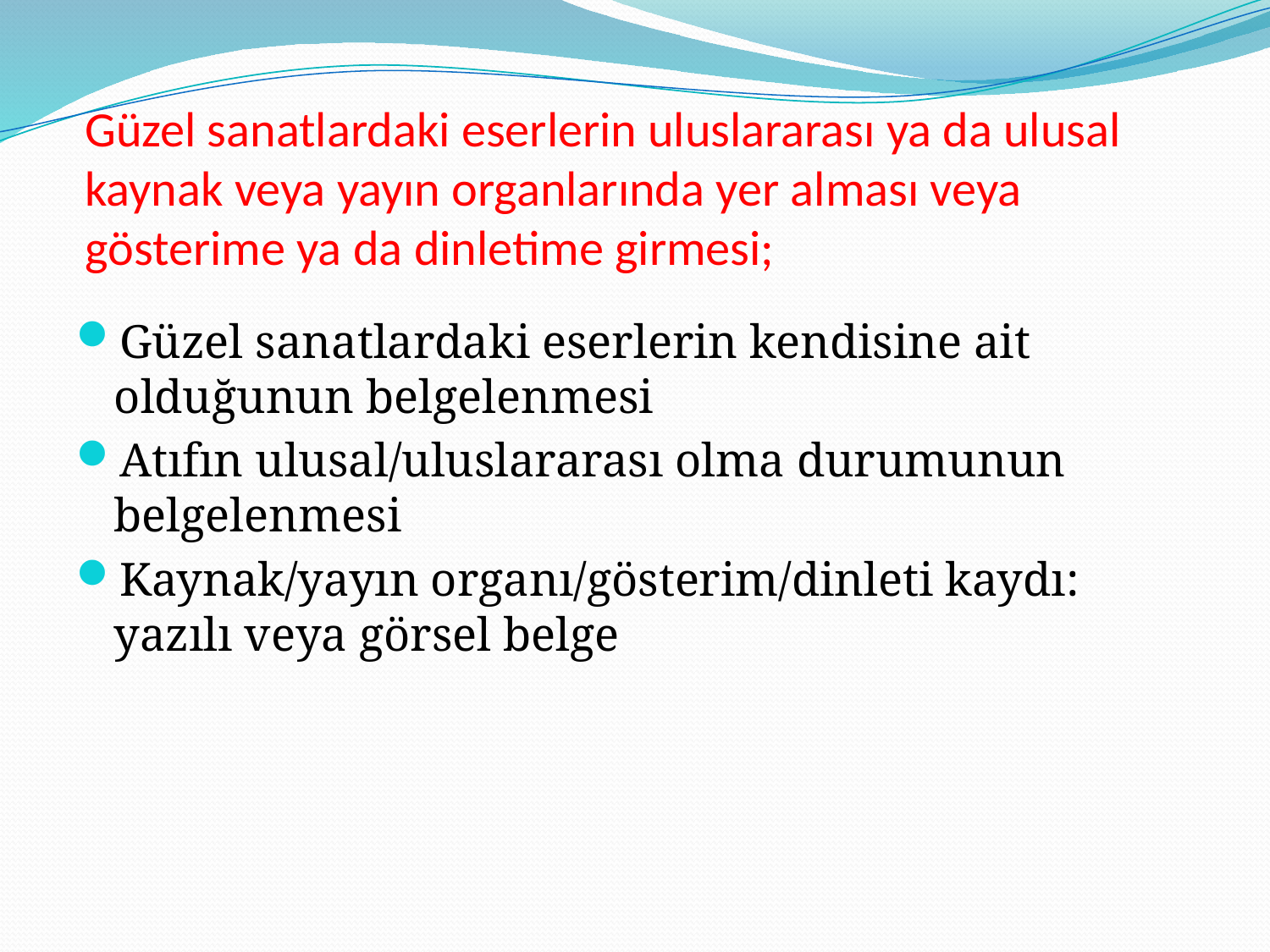

# Güzel sanatlardaki eserlerin uluslararası ya da ulusal kaynak veya yayın organlarında yer alması veya gösterime ya da dinletime girmesi;
Güzel sanatlardaki eserlerin kendisine ait olduğunun belgelenmesi
Atıfın ulusal/uluslararası olma durumunun belgelenmesi
Kaynak/yayın organı/gösterim/dinleti kaydı: yazılı veya görsel belge